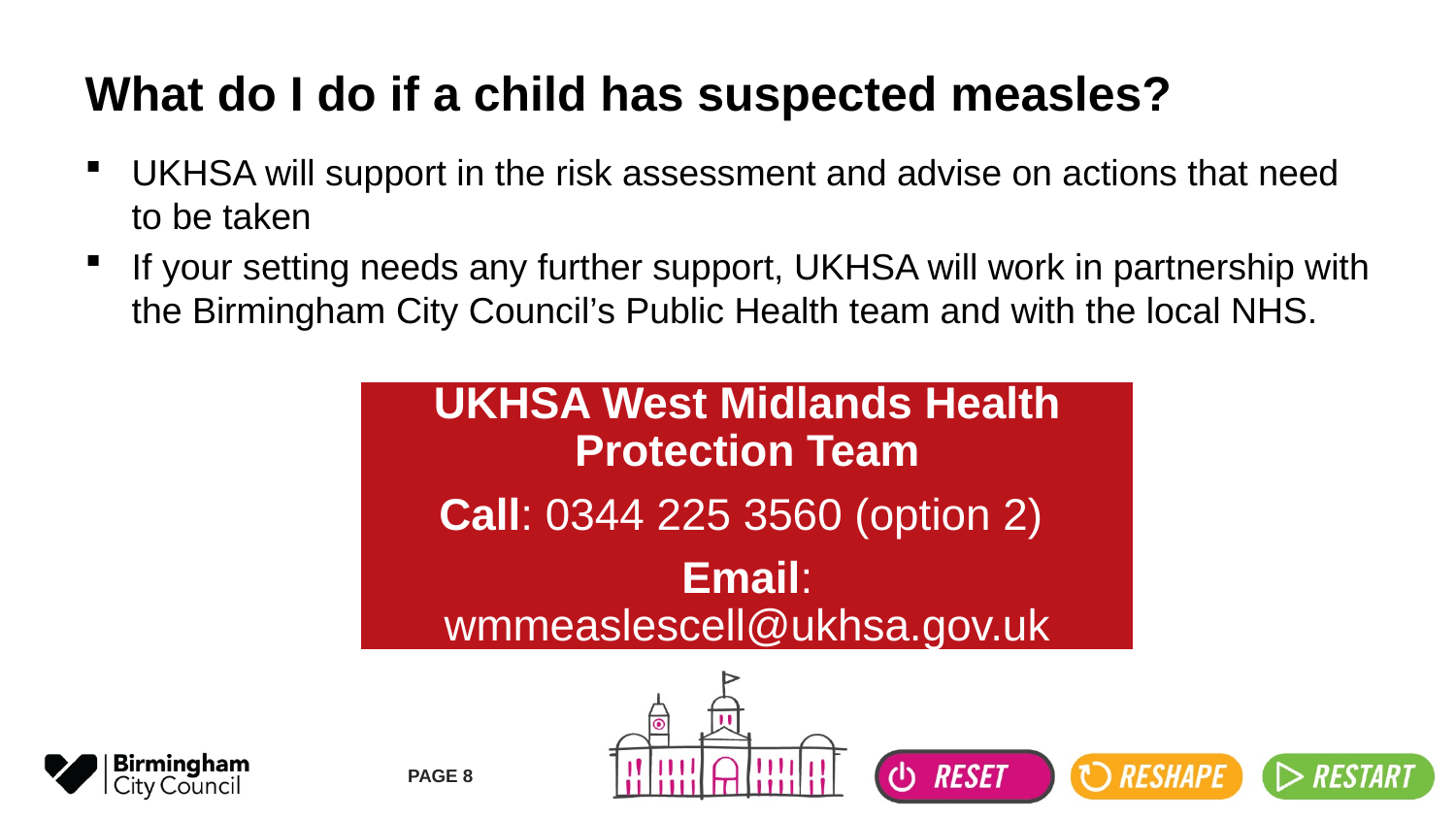

# What do I do if a child has suspected measles?

UKHSA will support in the risk assessment and advise on actions that need to be taken
If your setting needs any further support, UKHSA will work in partnership with the Birmingham City Council’s Public Health team and with the local NHS.

UKHSA West Midlands Health Protection Team
Call: 0344 225 3560 (option 2)
Email: wmmeaslescell@ukhsa.gov.uk